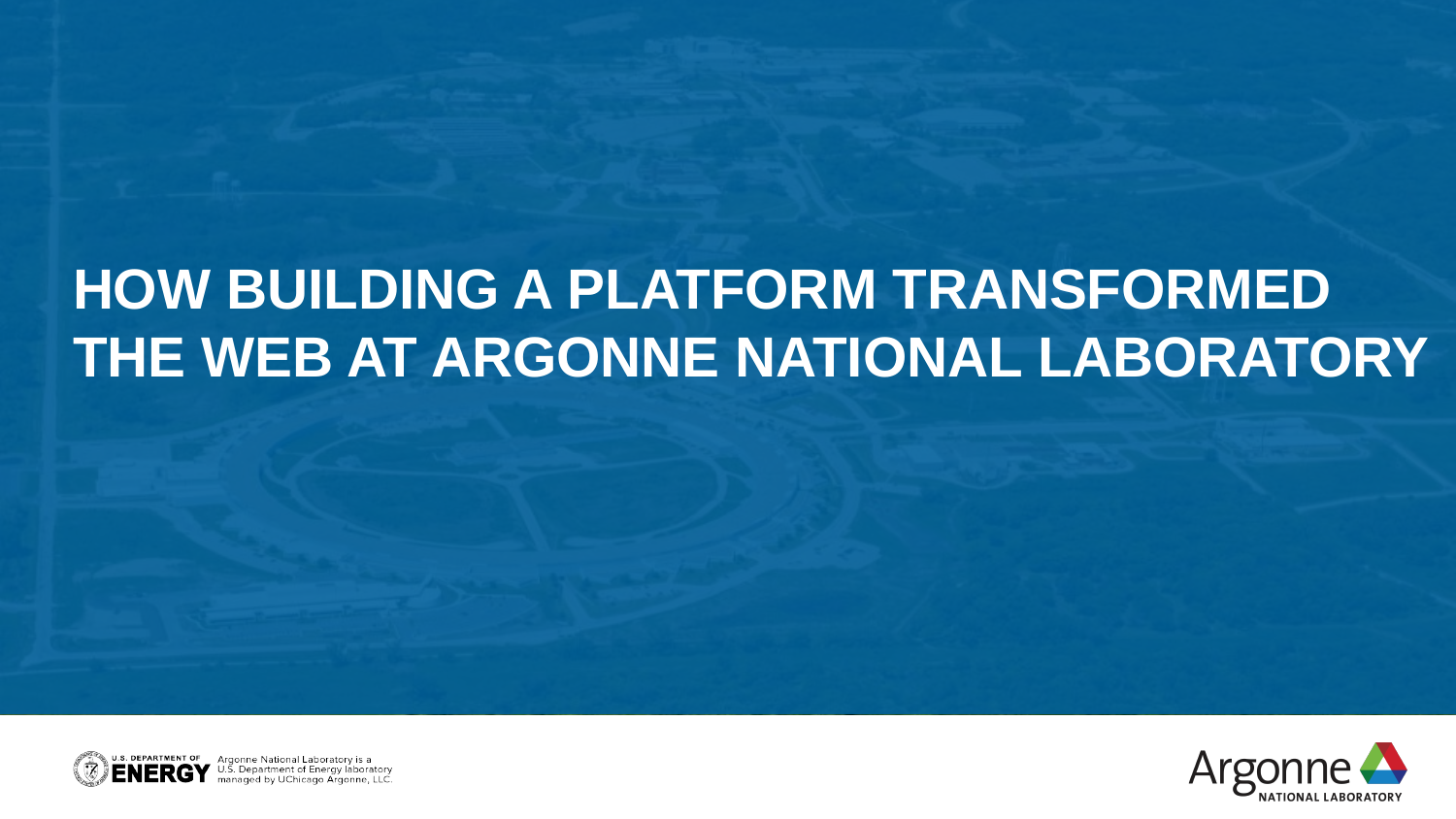

How building a platform transformed the web at Argonne National Laboratory